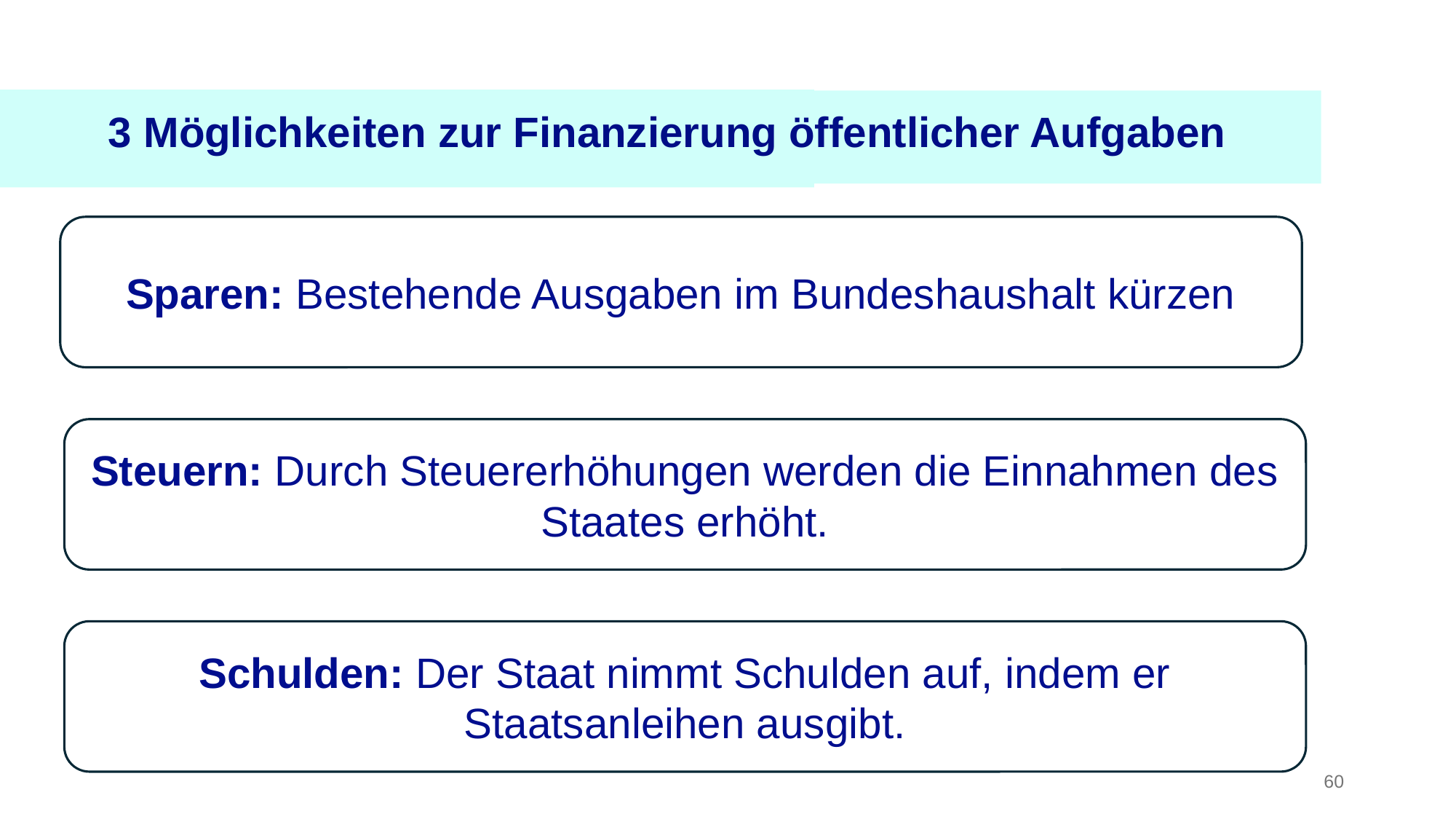

3 Möglichkeiten zur Finanzierung öffentlicher Aufgaben
Sparen: Bestehende Ausgaben im Bundeshaushalt kürzen
Steuern: Durch Steuererhöhungen werden die Einnahmen des Staates erhöht.
Schulden: Der Staat nimmt Schulden auf, indem er Staatsanleihen ausgibt.